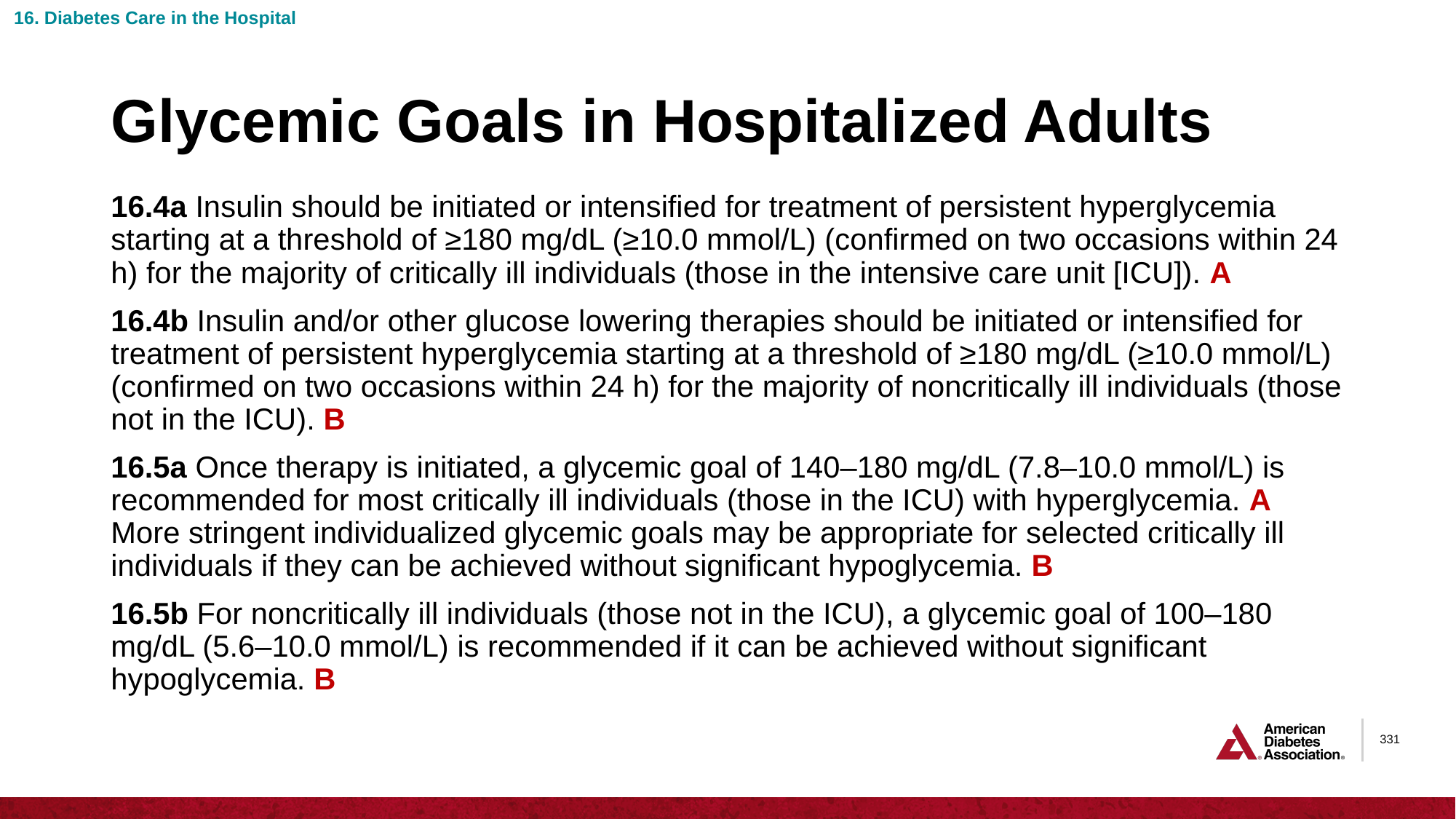

16. Diabetes Care in the Hospital
# Glycemic Goals in Hospitalized Adults
16.4a Insulin should be initiated or intensified for treatment of persistent hyperglycemia starting at a threshold of ≥180 mg/dL (≥10.0 mmol/L) (confirmed on two occasions within 24 h) for the majority of critically ill individuals (those in the intensive care unit [ICU]). A
16.4b Insulin and/or other glucose lowering therapies should be initiated or intensified for treatment of persistent hyperglycemia starting at a threshold of ≥180 mg/dL (≥10.0 mmol/L) (confirmed on two occasions within 24 h) for the majority of noncritically ill individuals (those not in the ICU). B
16.5a Once therapy is initiated, a glycemic goal of 140–180 mg/dL (7.8–10.0 mmol/L) is recommended for most critically ill individuals (those in the ICU) with hyperglycemia. A More stringent individualized glycemic goals may be appropriate for selected critically ill individuals if they can be achieved without significant hypoglycemia. B
16.5b For noncritically ill individuals (those not in the ICU), a glycemic goal of 100–180 mg/dL (5.6–10.0 mmol/L) is recommended if it can be achieved without significant hypoglycemia. B
331